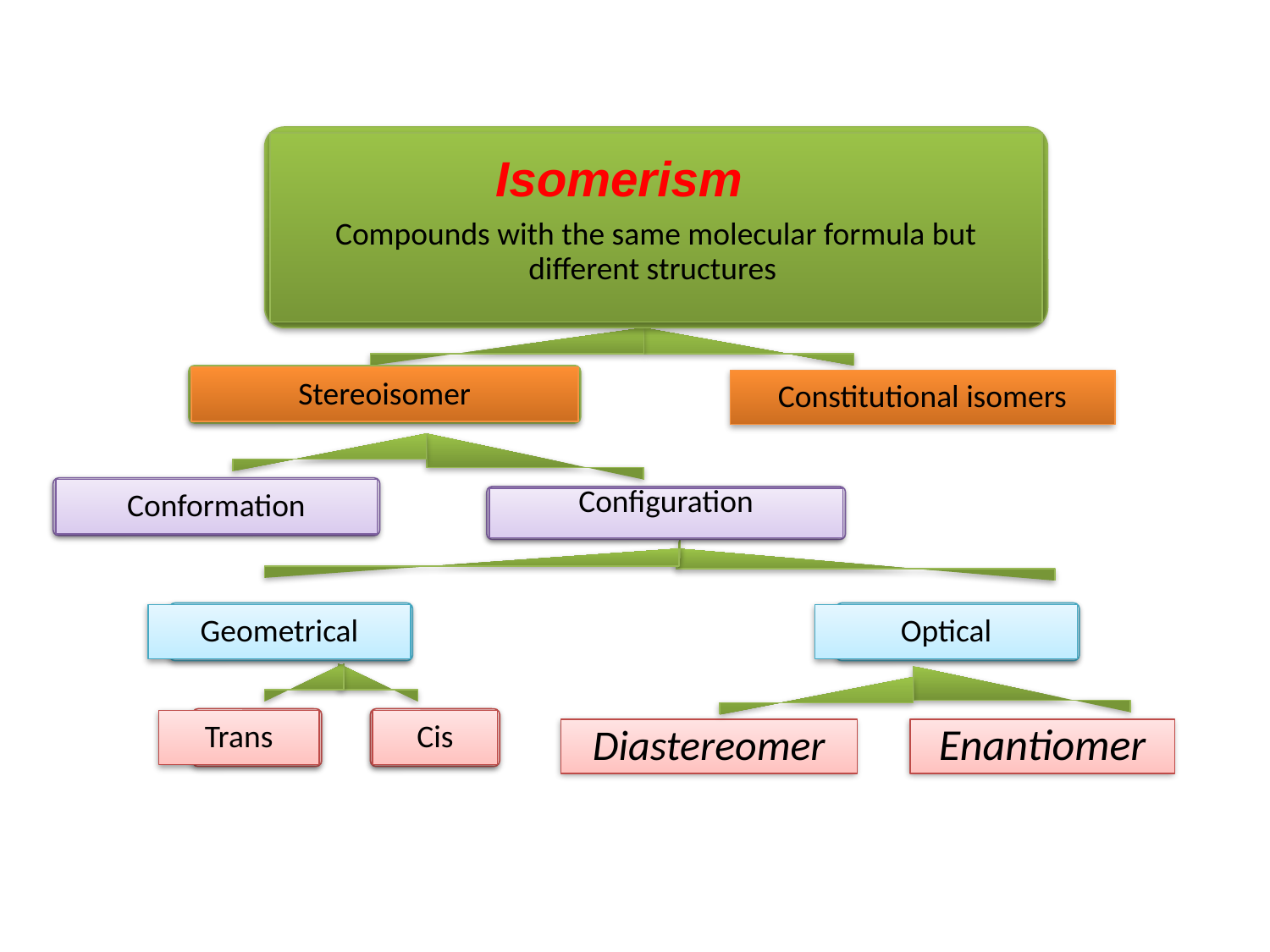

Isomerism

Compounds with the same molecular formula but different structures

Stereoisomer
Constitutional isomers

Conformation

Configuration

Geometrical

Optical

Trans

Cis
Diastereomer
Enantiomer